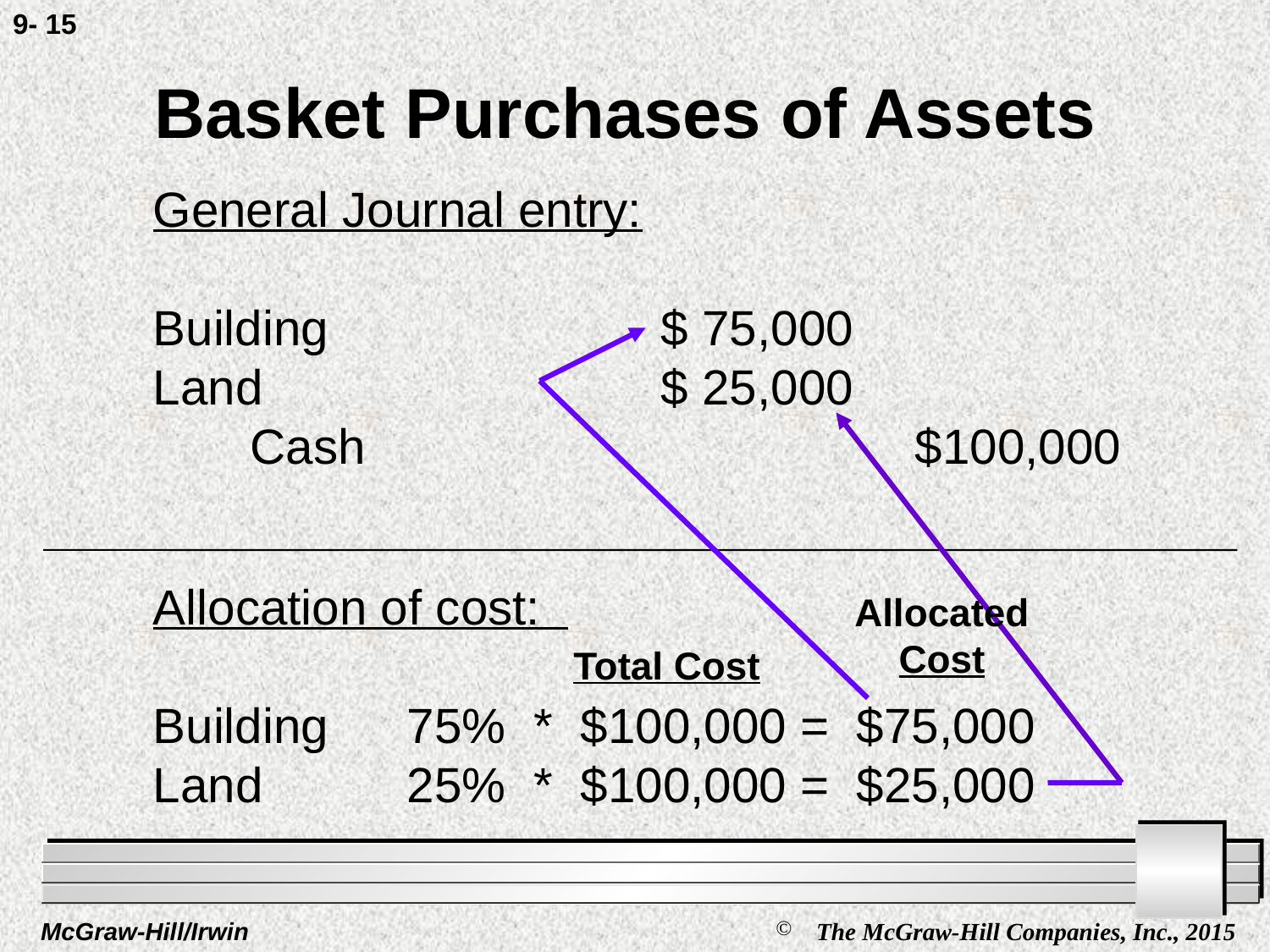

9- 15
# Basket Purchases of Assets
General Journal entry:

Building			$ 75,000
Land				$ 25,000
          Cash					$100,000

Allocation of cost:

Building	75%	*  $100,000 =  $75,000
Land		25%	*  $100,000 =  $25,000

Allocated Cost
Total Cost